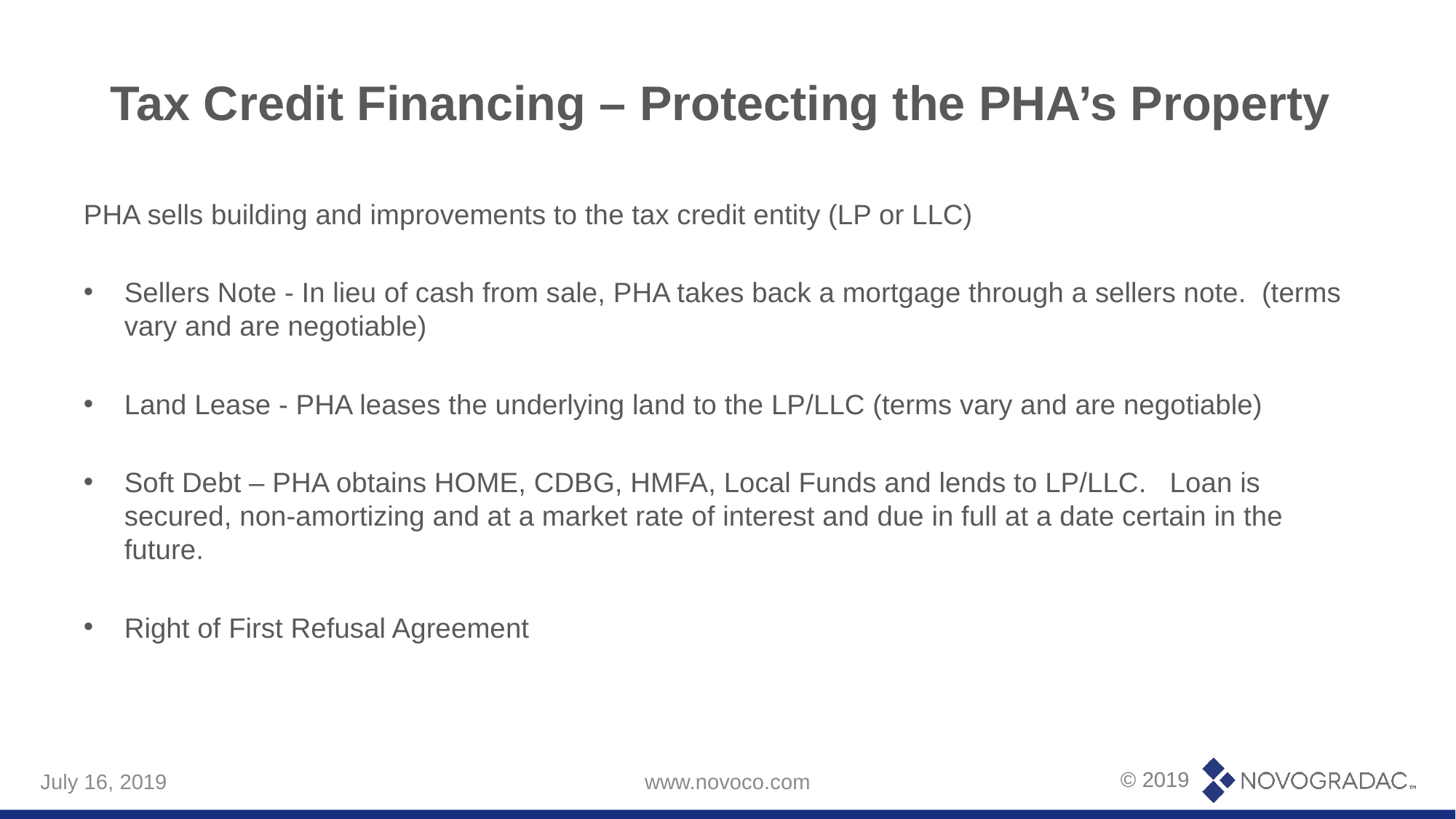

# Tax Credit Financing – Protecting the PHA’s Property
PHA sells building and improvements to the tax credit entity (LP or LLC)

Sellers Note - In lieu of cash from sale, PHA takes back a mortgage through a sellers note.  (terms vary and are negotiable)

Land Lease - PHA leases the underlying land to the LP/LLC (terms vary and are negotiable)

Soft Debt – PHA obtains HOME, CDBG, HMFA, Local Funds and lends to LP/LLC.   Loan is secured, non-amortizing and at a market rate of interest and due in full at a date certain in the future.

Right of First Refusal Agreement

July 16, 2019
www.novoco.com